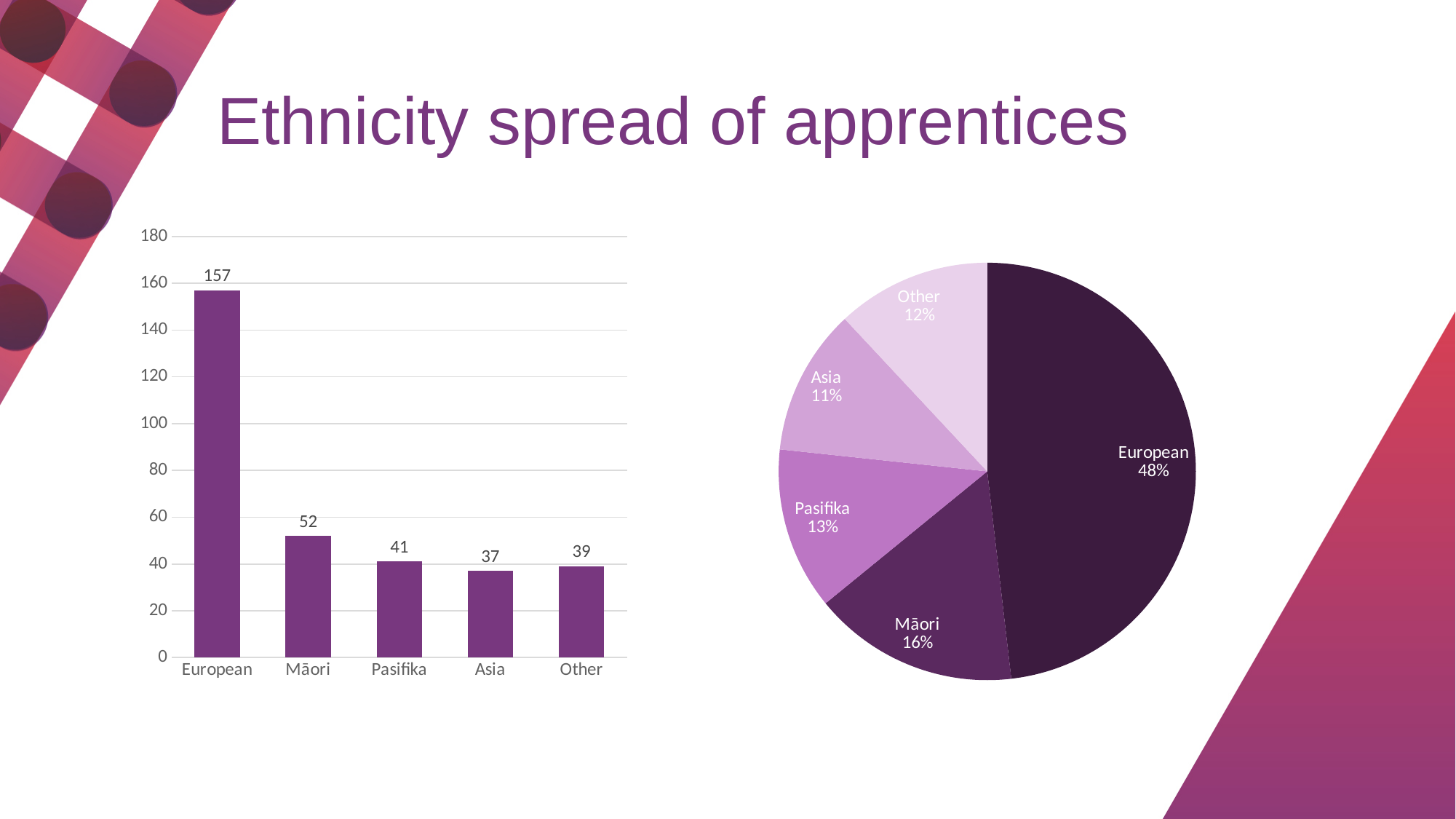

# Ethnicity spread of apprentices

### Chart

| Category | Series 1 |
|---|---|
| European | 157.0 |
| Māori | 52.0 |
| Pasifika | 41.0 |
| Asia | 37.0 |
| Other | 39.0 |

### Chart

| Category | Series 1 |
|---|---|
| European | 157.0 |
| Māori | 52.0 |
| Pasifika | 41.0 |
| Asia | 37.0 |
| Other | 39.0 |